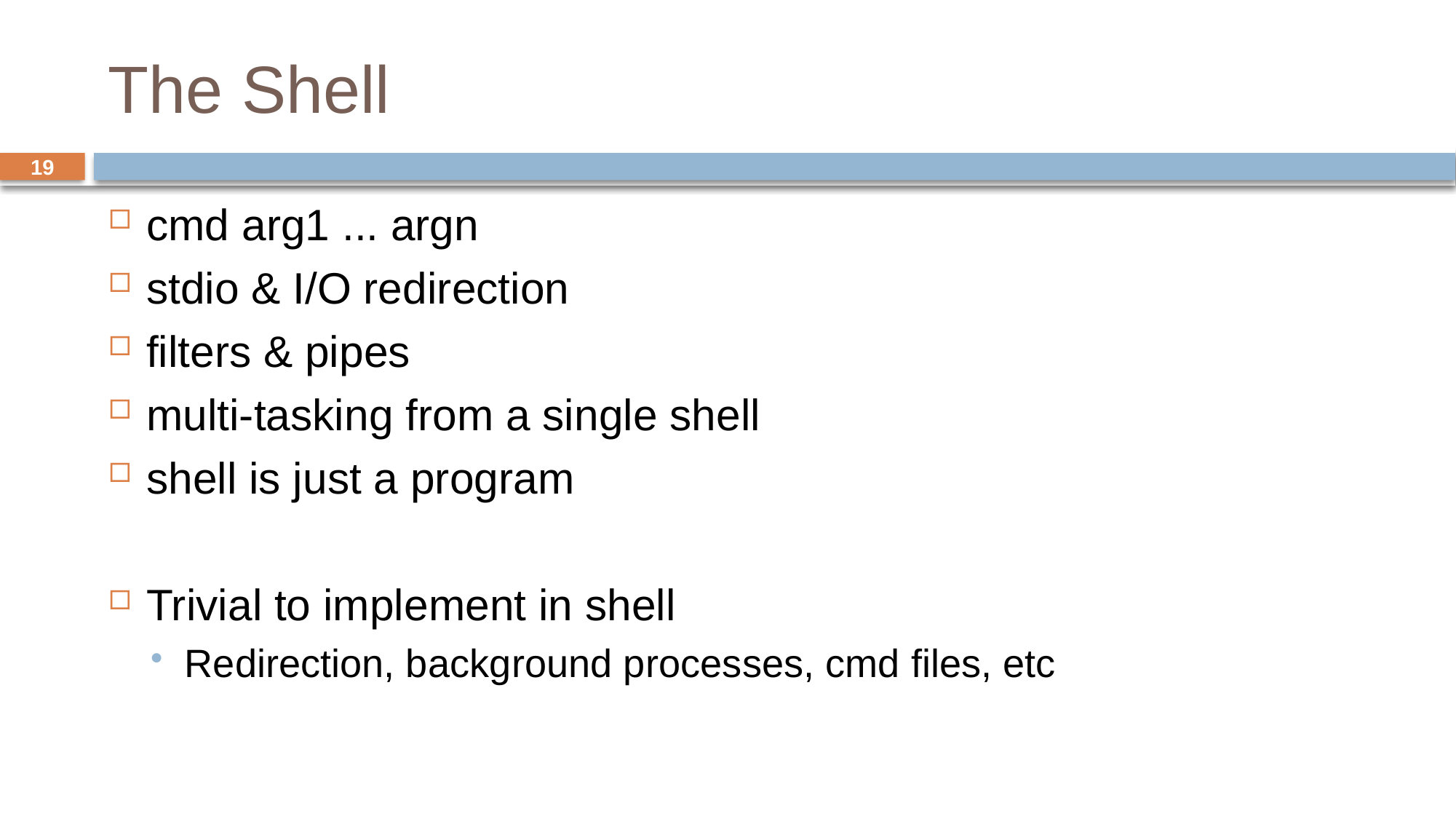

# The Shell
19
cmd arg1 ... argn
stdio & I/O redirection
filters & pipes
multi-tasking from a single shell
shell is just a program

Trivial to implement in shell
Redirection, background processes, cmd files, etc